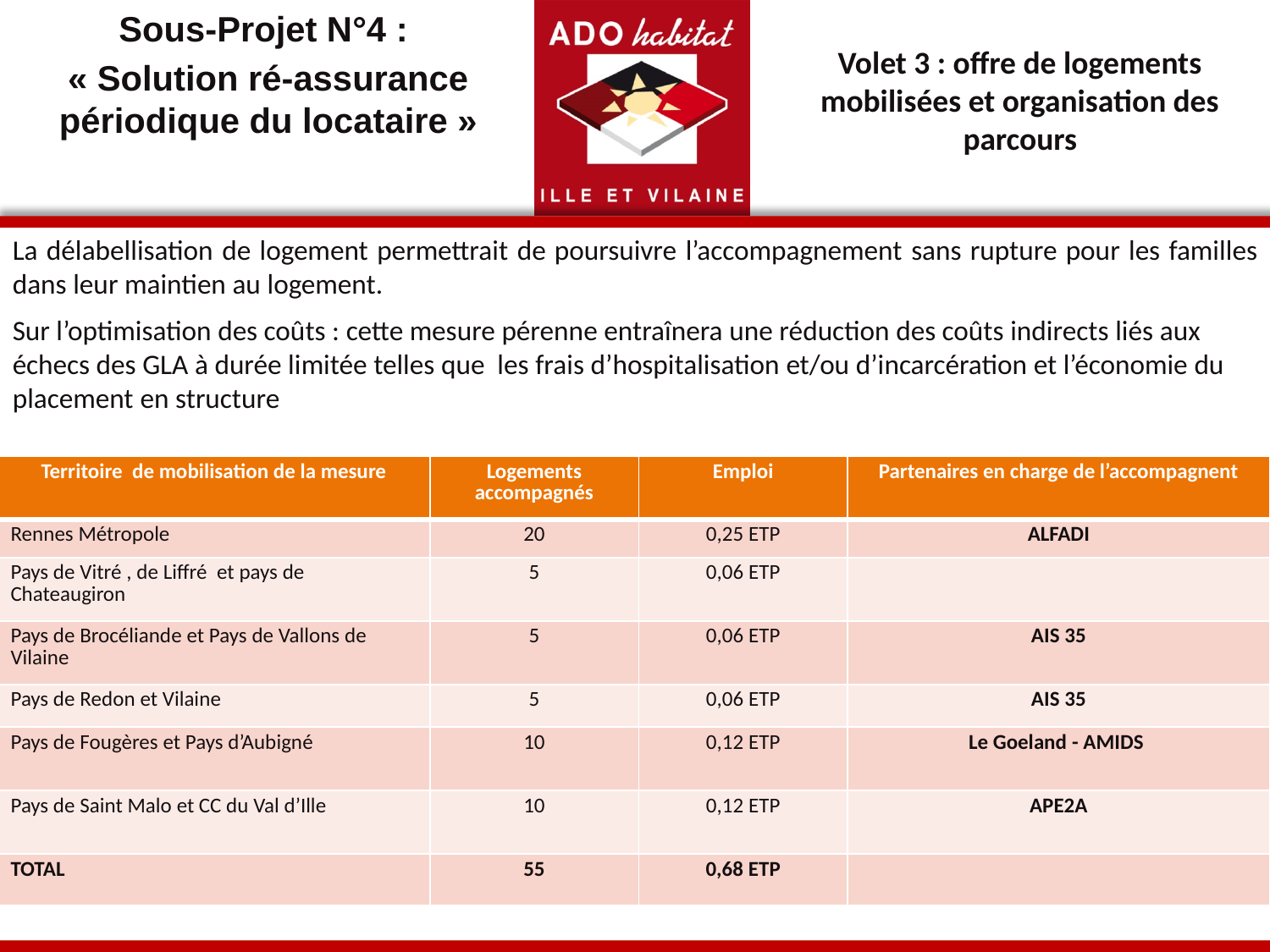

Sous-Projet N°4 :
« Solution ré-assurance périodique du locataire »

Volet 3 : offre de logements mobilisées et organisation des parcours
La délabellisation de logement permettrait de poursuivre l’accompagnement sans rupture pour les familles dans leur maintien au logement.

Sur l’optimisation des coûts : cette mesure pérenne entraînera une réduction des coûts indirects liés aux échecs des GLA à durée limitée telles que  les frais d’hospitalisation et/ou d’incarcération et l’économie du placement en structure
| Territoire de mobilisation de la mesure | Logements accompagnés | Emploi | Partenaires en charge de l’accompagnent |
| --- | --- | --- | --- |
| Rennes Métropole | 20 | 0,25 ETP | ALFADI |
| Pays de Vitré , de Liffré et pays de Chateaugiron | 5 | 0,06 ETP |  |
| Pays de Brocéliande et Pays de Vallons de Vilaine | 5 | 0,06 ETP | AIS 35 |
| Pays de Redon et Vilaine | 5 | 0,06 ETP | AIS 35 |
| Pays de Fougères et Pays d’Aubigné | 10 | 0,12 ETP | Le Goeland - AMIDS |
| Pays de Saint Malo et CC du Val d’Ille | 10 | 0,12 ETP | APE2A |
| TOTAL | 55 | 0,68 ETP |  |